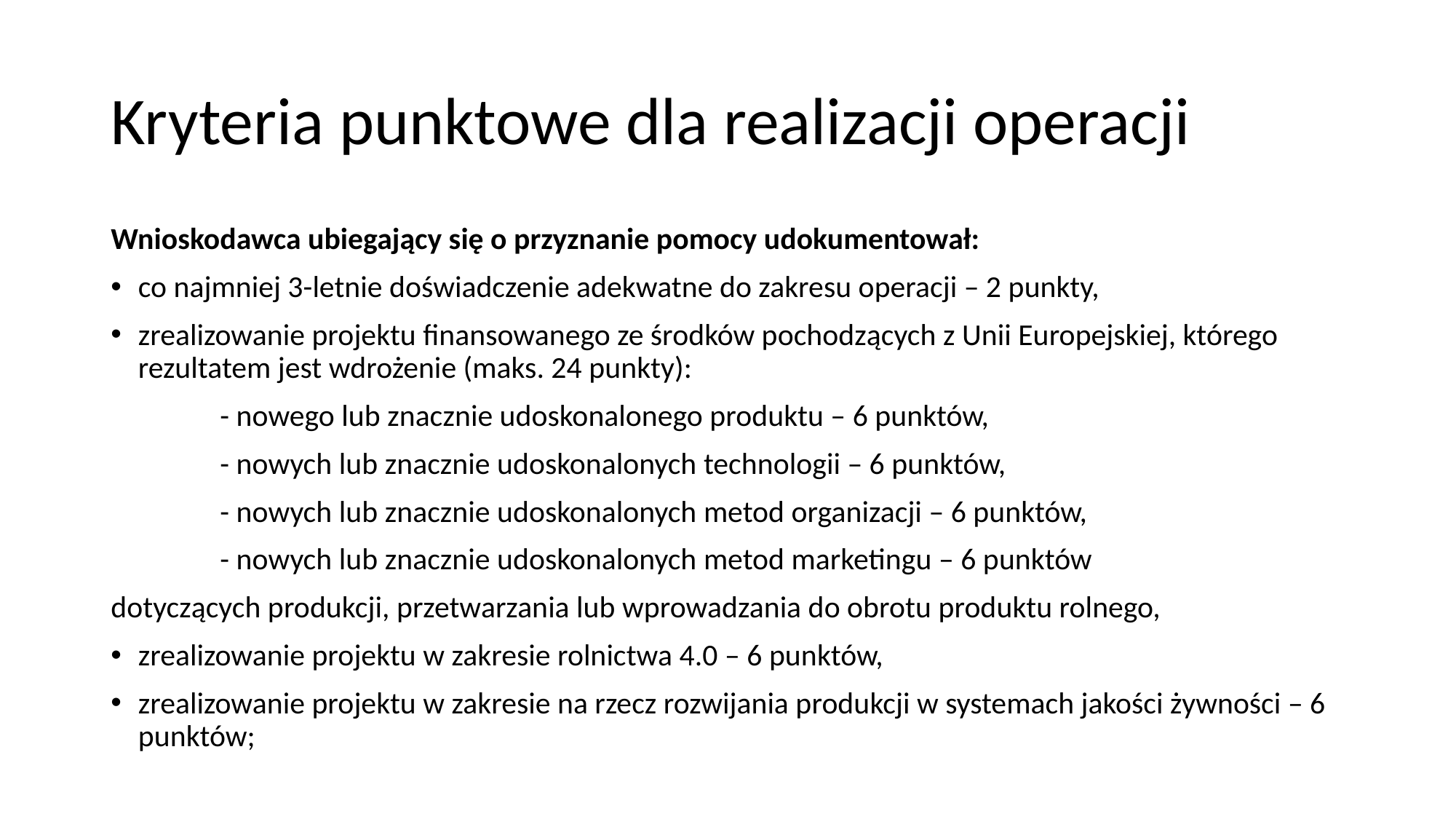

# Kryteria punktowe dla realizacji operacji
Wnioskodawca ubiegający się o przyznanie pomocy udokumentował:
co najmniej 3-letnie doświadczenie adekwatne do zakresu operacji – 2 punkty,
zrealizowanie projektu finansowanego ze środków pochodzących z Unii Europejskiej, którego rezultatem jest wdrożenie (maks. 24 punkty):
	- nowego lub znacznie udoskonalonego produktu – 6 punktów,
	- nowych lub znacznie udoskonalonych technologii – 6 punktów,
	- nowych lub znacznie udoskonalonych metod organizacji – 6 punktów,
	- nowych lub znacznie udoskonalonych metod marketingu – 6 punktów
dotyczących produkcji, przetwarzania lub wprowadzania do obrotu produktu rolnego,
zrealizowanie projektu w zakresie rolnictwa 4.0 – 6 punktów,
zrealizowanie projektu w zakresie na rzecz rozwijania produkcji w systemach jakości żywności – 6 punktów;